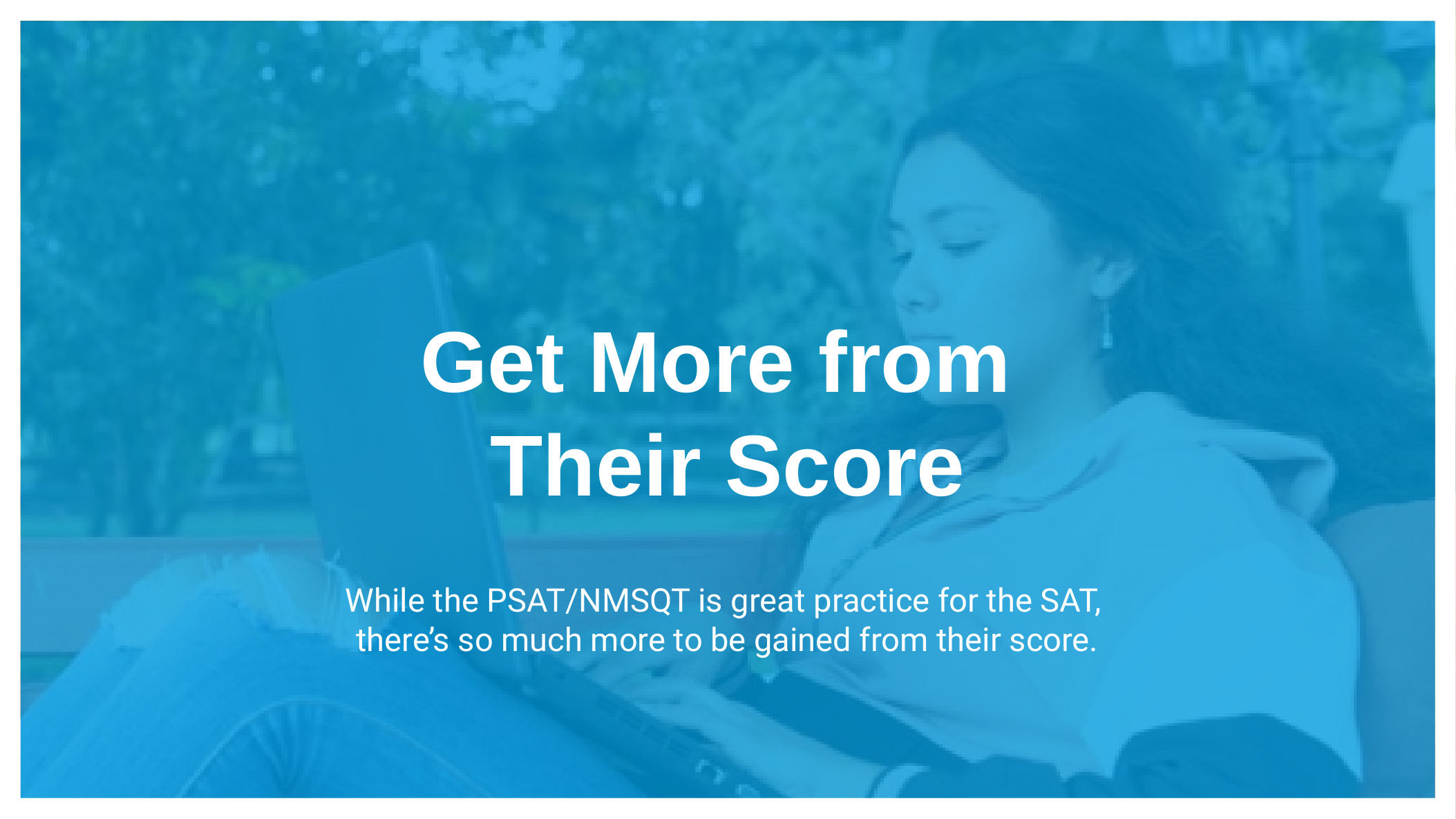

# Get More from Their Score
While the PSAT/NMSQT is great practice for the SAT,
there’s so much more to be gained from their score.